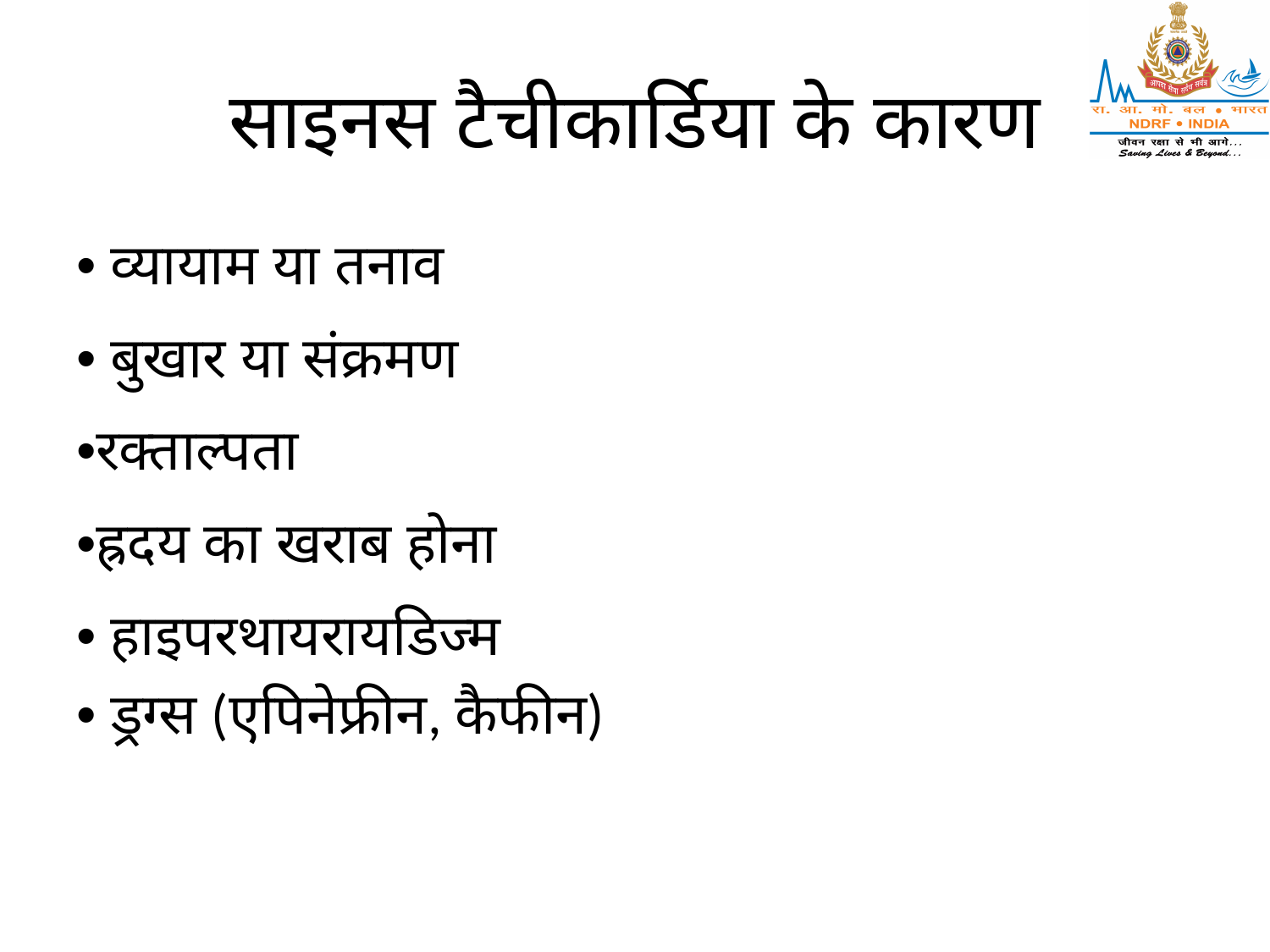

# साइनस टैचीकार्डिया के कारण
• व्यायाम या तनाव
• बुखार या संक्रमण
•रक्ताल्पता
•ह्रदय का खराब होना
• हाइपरथायरायडिज्म
• ड्रग्स (एपिनेफ्रीन, कैफीन)